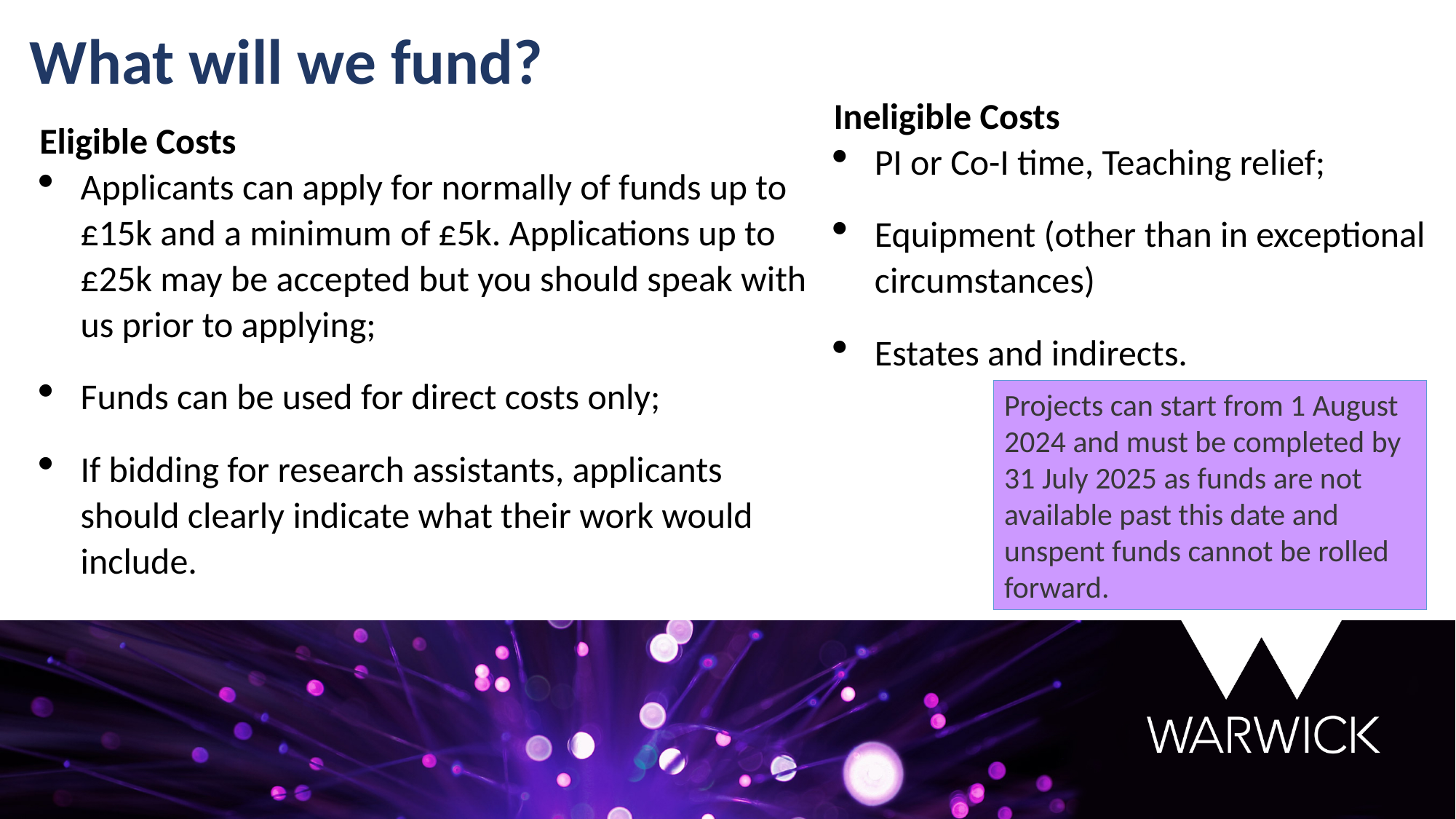

What will we fund?
Ineligible Costs
PI or Co-I time, Teaching relief;
Equipment (other than in exceptional circumstances)
Estates and indirects.
Eligible Costs
Applicants can apply for normally of funds up to £15k and a minimum of £5k. Applications up to £25k may be accepted but you should speak with us prior to applying;
Funds can be used for direct costs only;
If bidding for research assistants, applicants should clearly indicate what their work would include.
Projects can start from 1 August 2024 and must be completed by 31 July 2025 as funds are not available past this date and unspent funds cannot be rolled forward.